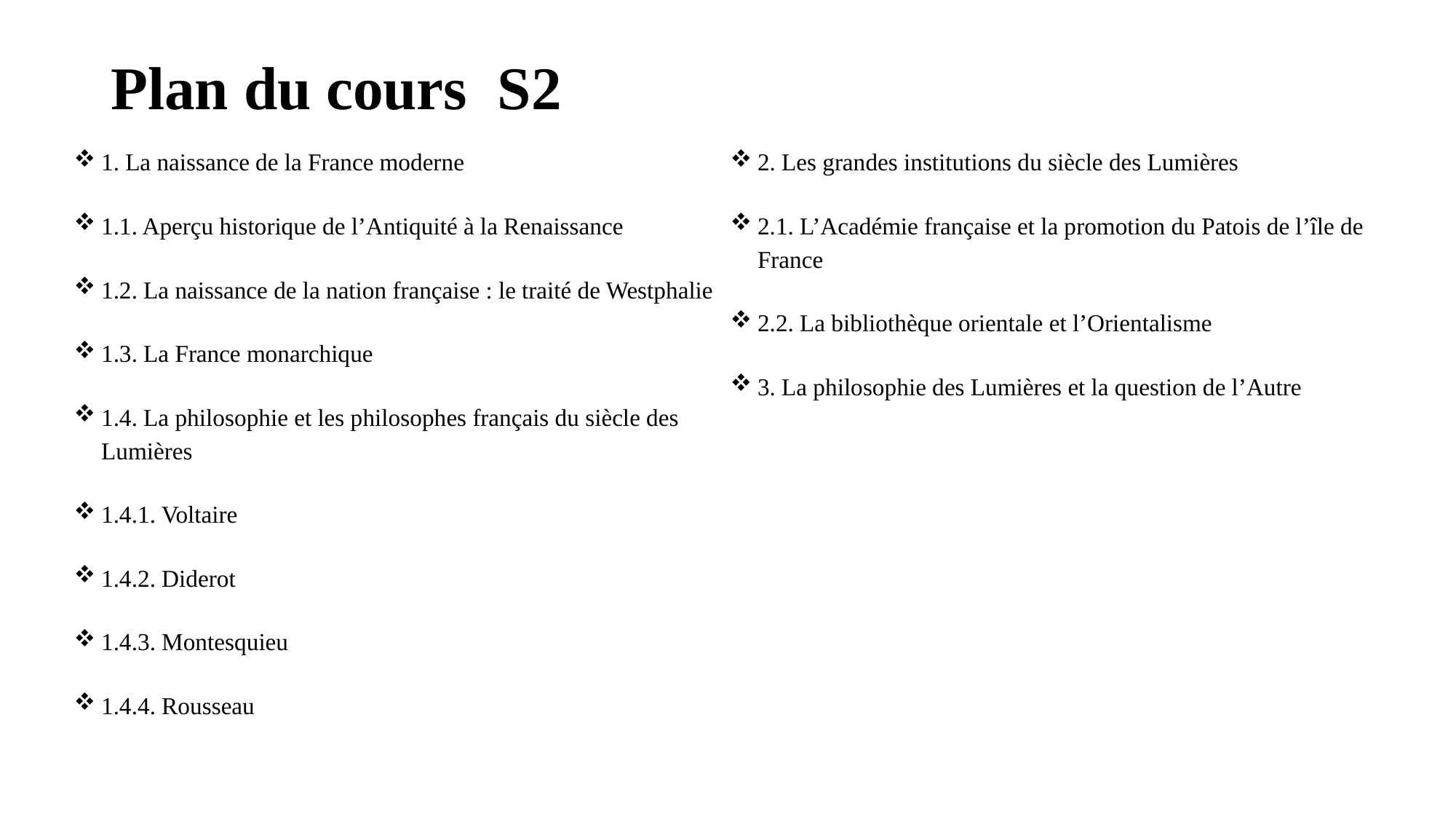

# Plan du cours  S2
1. La naissance de la France moderne
1.1. Aperçu historique de l’Antiquité à la Renaissance
1.2. La naissance de la nation française : le traité de Westphalie
1.3. La France monarchique
1.4. La philosophie et les philosophes français du siècle des Lumières
1.4.1. Voltaire
1.4.2. Diderot
1.4.3. Montesquieu
1.4.4. Rousseau
2. Les grandes institutions du siècle des Lumières
2.1. L’Académie française et la promotion du Patois de l’île de France
2.2. La bibliothèque orientale et l’Orientalisme
3. La philosophie des Lumières et la question de l’Autre